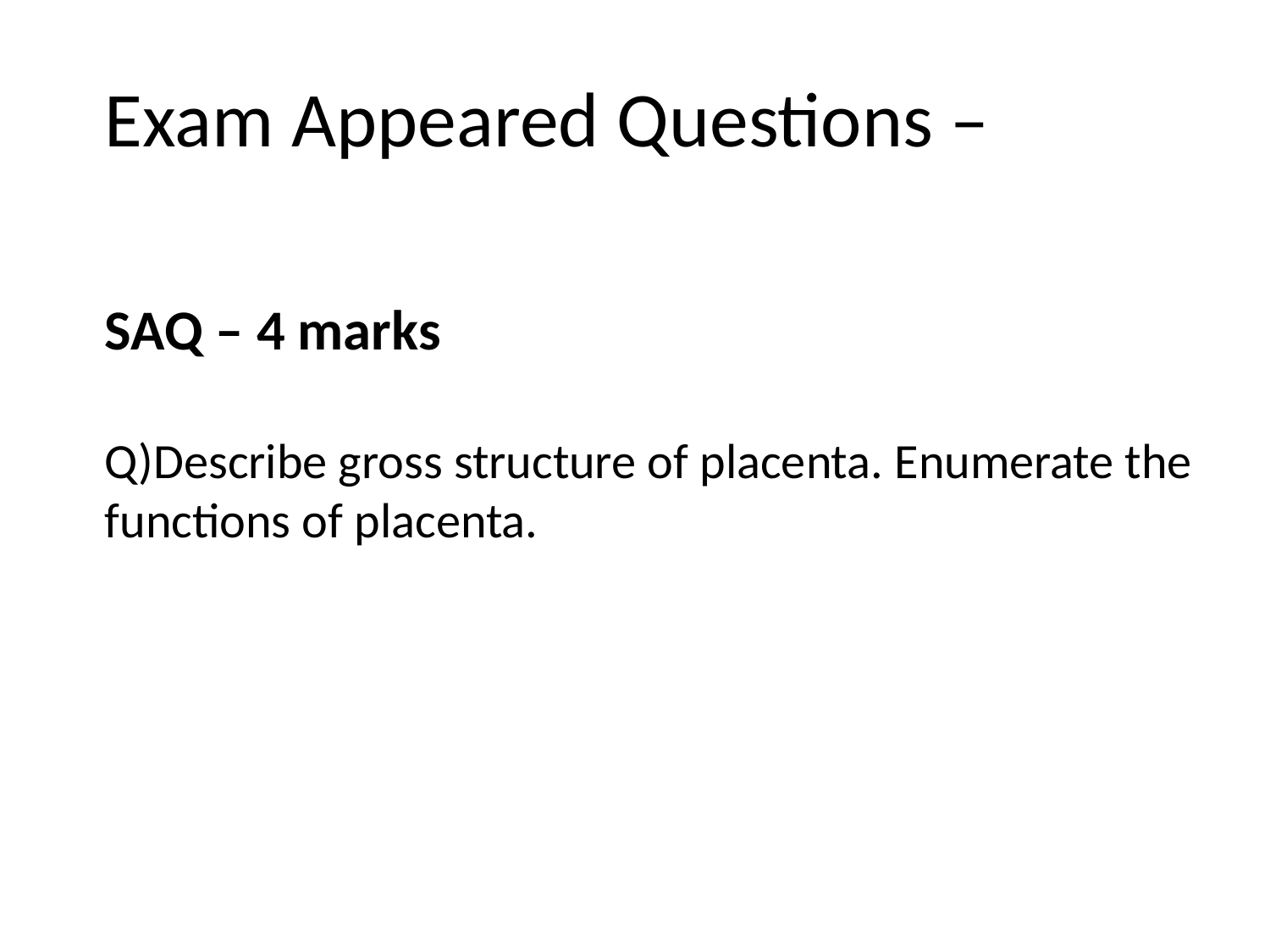

Exam Appeared Questions –

SAQ – 4 marks

Q)Describe gross structure of placenta. Enumerate the
functions of placenta.